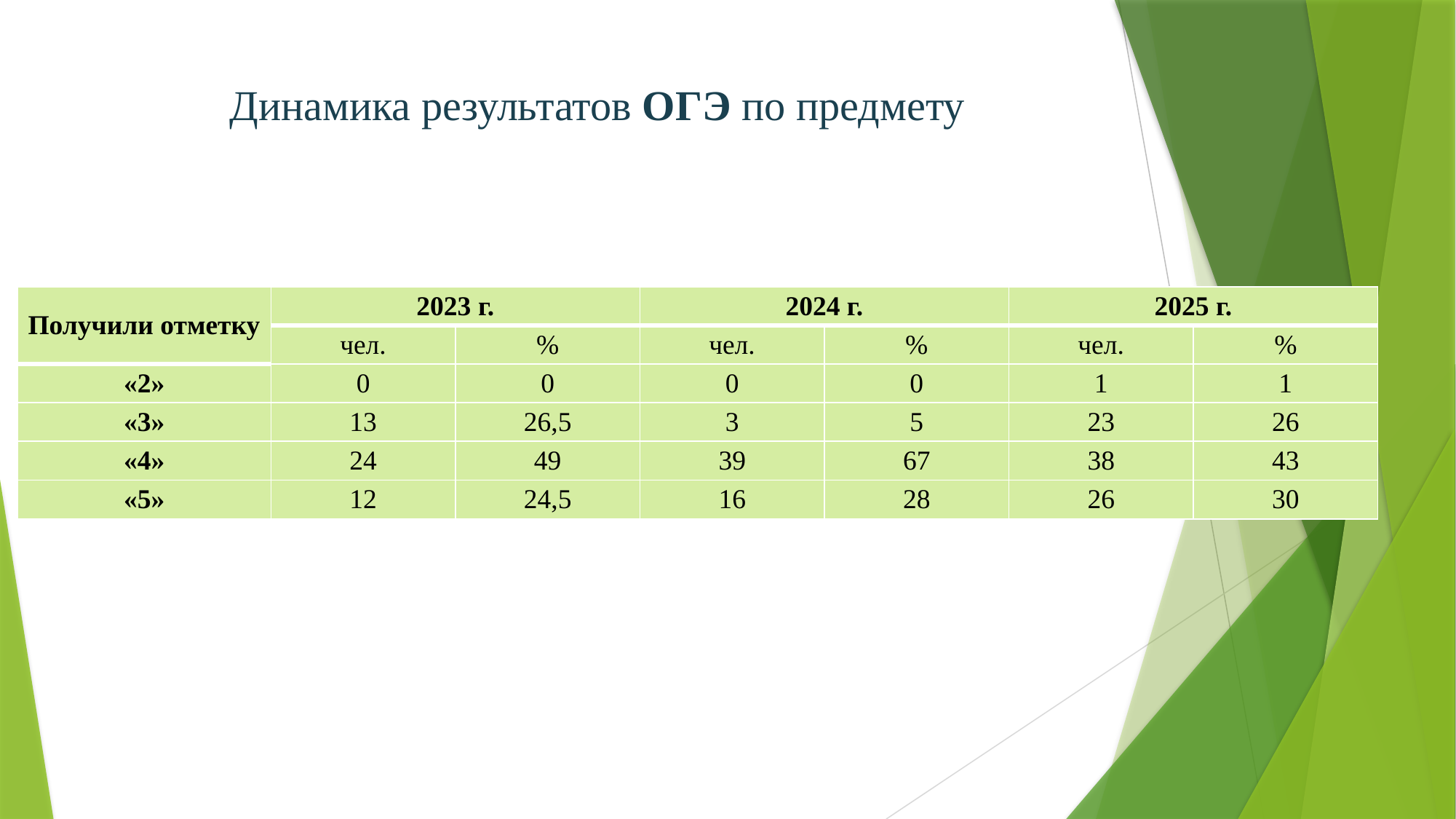

# Динамика результатов ОГЭ по предмету
| Получили отметку | 2023 г. |  | 2024 г. |  | 2025 г. |  |
| --- | --- | --- | --- | --- | --- | --- |
|  | чел. | % | чел. | % | чел. | % |
| «2» | 0 | 0 | 0 | 0 | 1 | 1 |
| «3» | 13 | 26,5 | 3 | 5 | 23 | 26 |
| «4» | 24 | 49 | 39 | 67 | 38 | 43 |
| «5» | 12 | 24,5 | 16 | 28 | 26 | 30 |